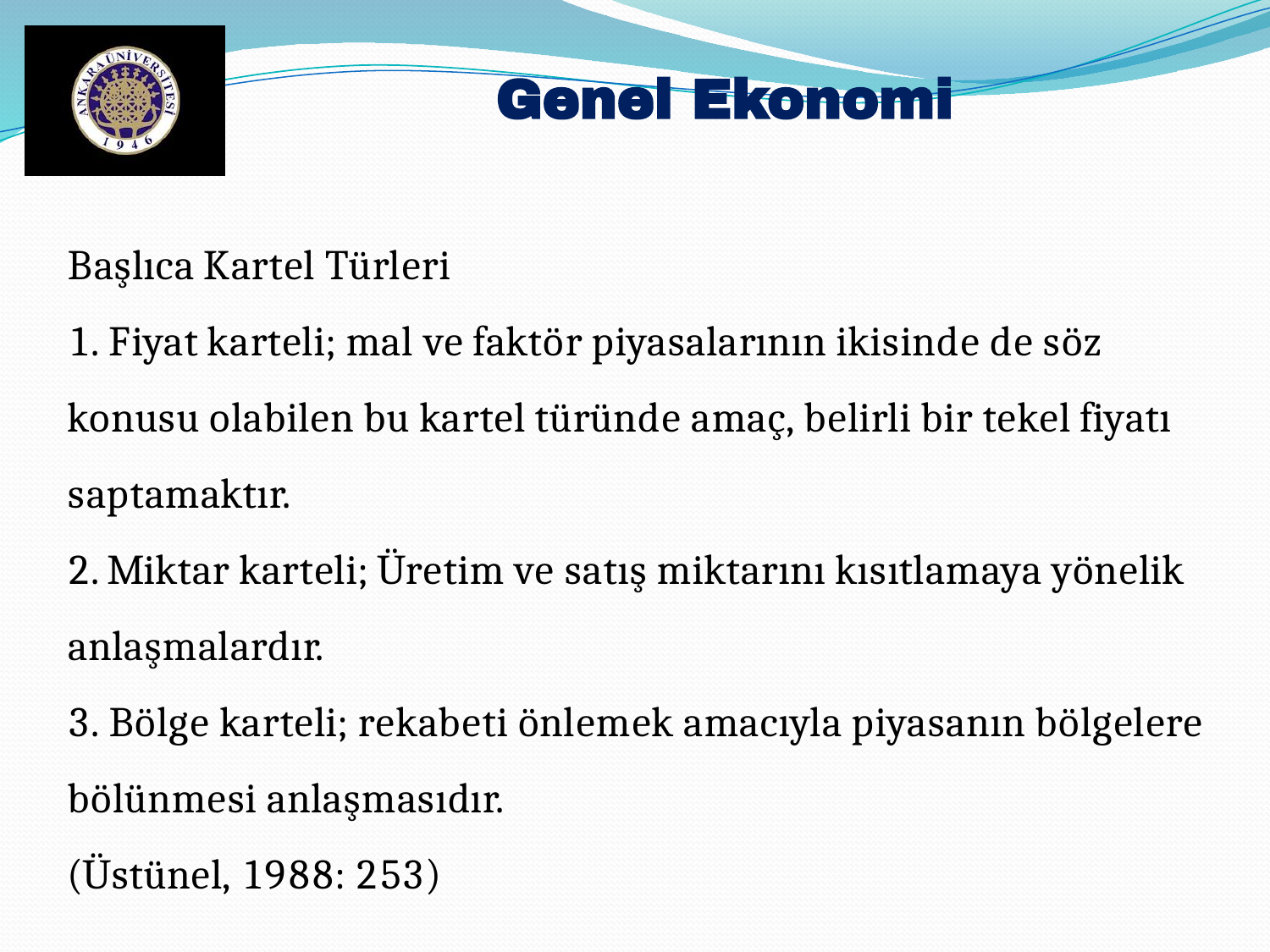

Genel Ekonomi
Başlıca Kartel Türleri
1. Fiyat karteli; mal ve faktör piyasalarının ikisinde de söz konusu olabilen bu kartel türünde amaç, belirli bir tekel fiyatı saptamaktır.
2. Miktar karteli; Üretim ve satış miktarını kısıtlamaya yönelik anlaşmalardır.
3. Bölge karteli; rekabeti önlemek amacıyla piyasanın bölgelere bölünmesi anlaşmasıdır.
(Üstünel, 1988: 253)